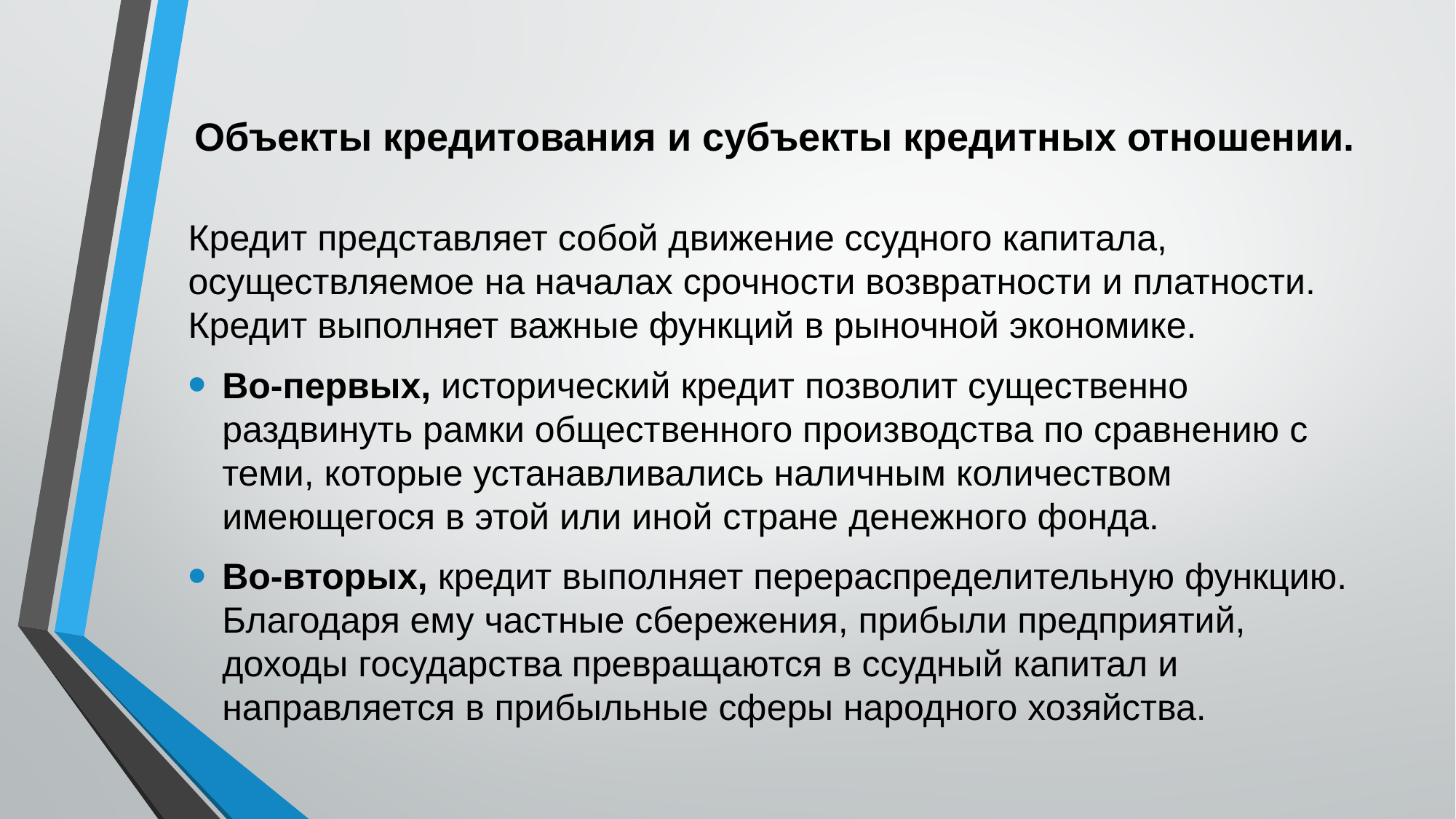

# Объекты кредитования и субъекты кредитных отношении.
Кредит представляет собой движение ссудного капитала, осуществляемое на началах срочности возвратности и платности. Кредит выполняет важные функций в рыночной экономике.
Во-первых, исторический кредит позволит существенно раздвинуть рамки общественного производства по сравнению с теми, которые устанавливались наличным количеством имеющегося в этой или иной стране денежного фонда.
Во-вторых, кредит выполняет перераспределительную функцию. Благодаря ему частные сбережения, прибыли предприятий, доходы государства превращаются в ссудный капитал и направляется в прибыльные сферы народного хозяйства.